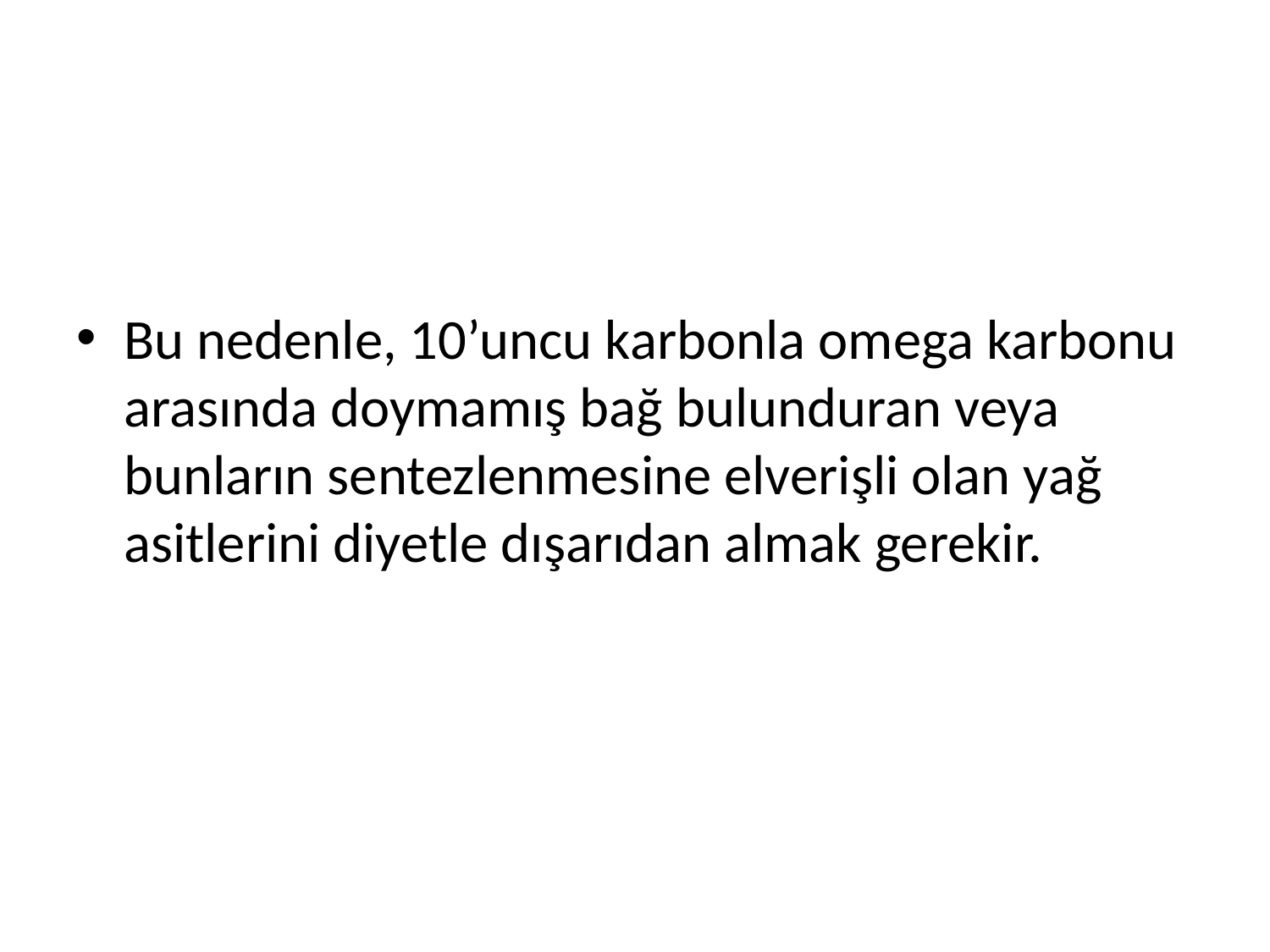

Bu nedenle, 10’uncu karbonla omega karbonu arasında doymamış bağ bulunduran veya bunların sentezlenmesine elverişli olan yağ asitlerini diyetle dışarıdan almak gerekir.